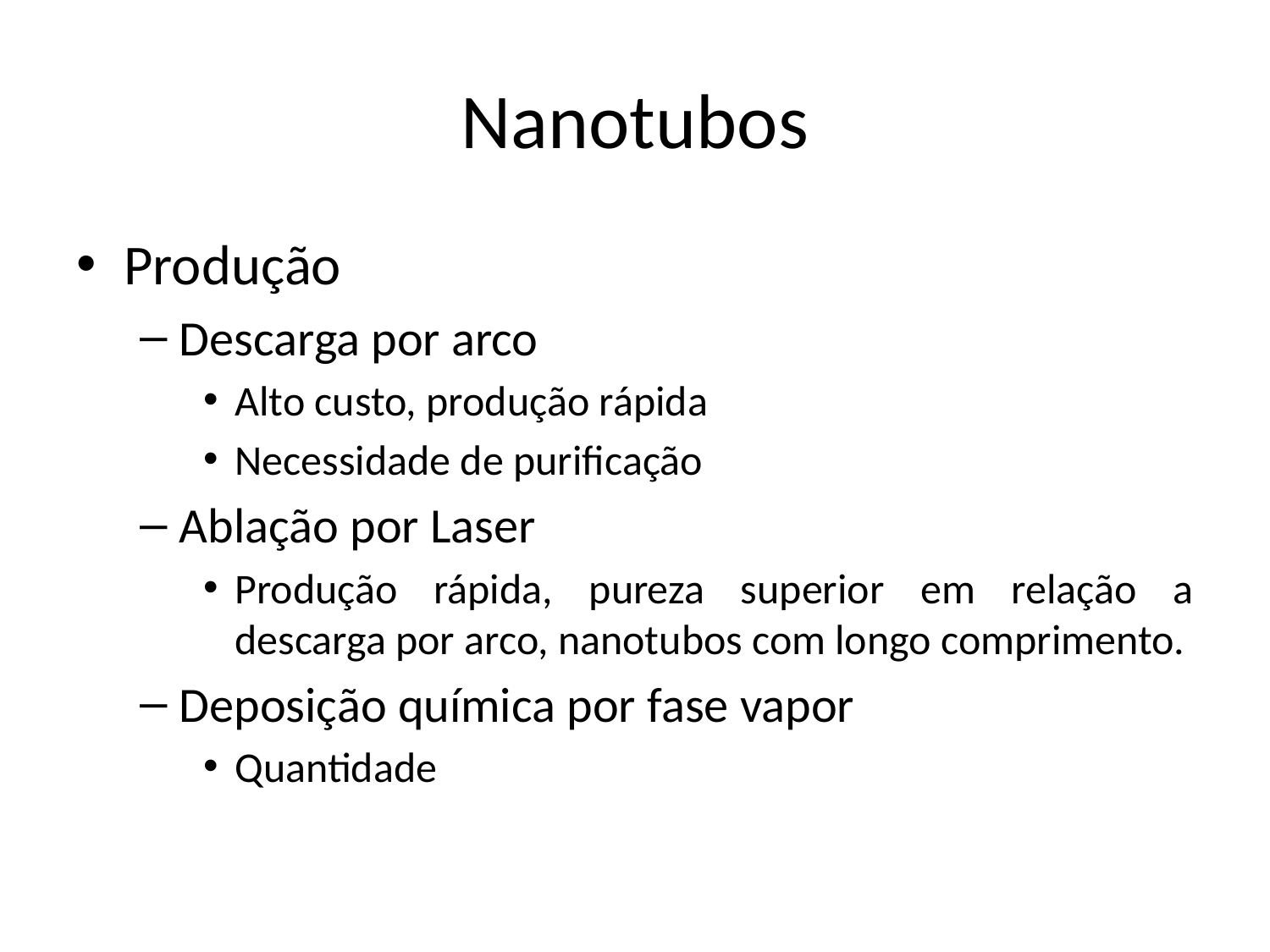

# Nanotubos
Produção
Descarga por arco
Alto custo, produção rápida
Necessidade de purificação
Ablação por Laser
Produção rápida, pureza superior em relação a descarga por arco, nanotubos com longo comprimento.
Deposição química por fase vapor
Quantidade